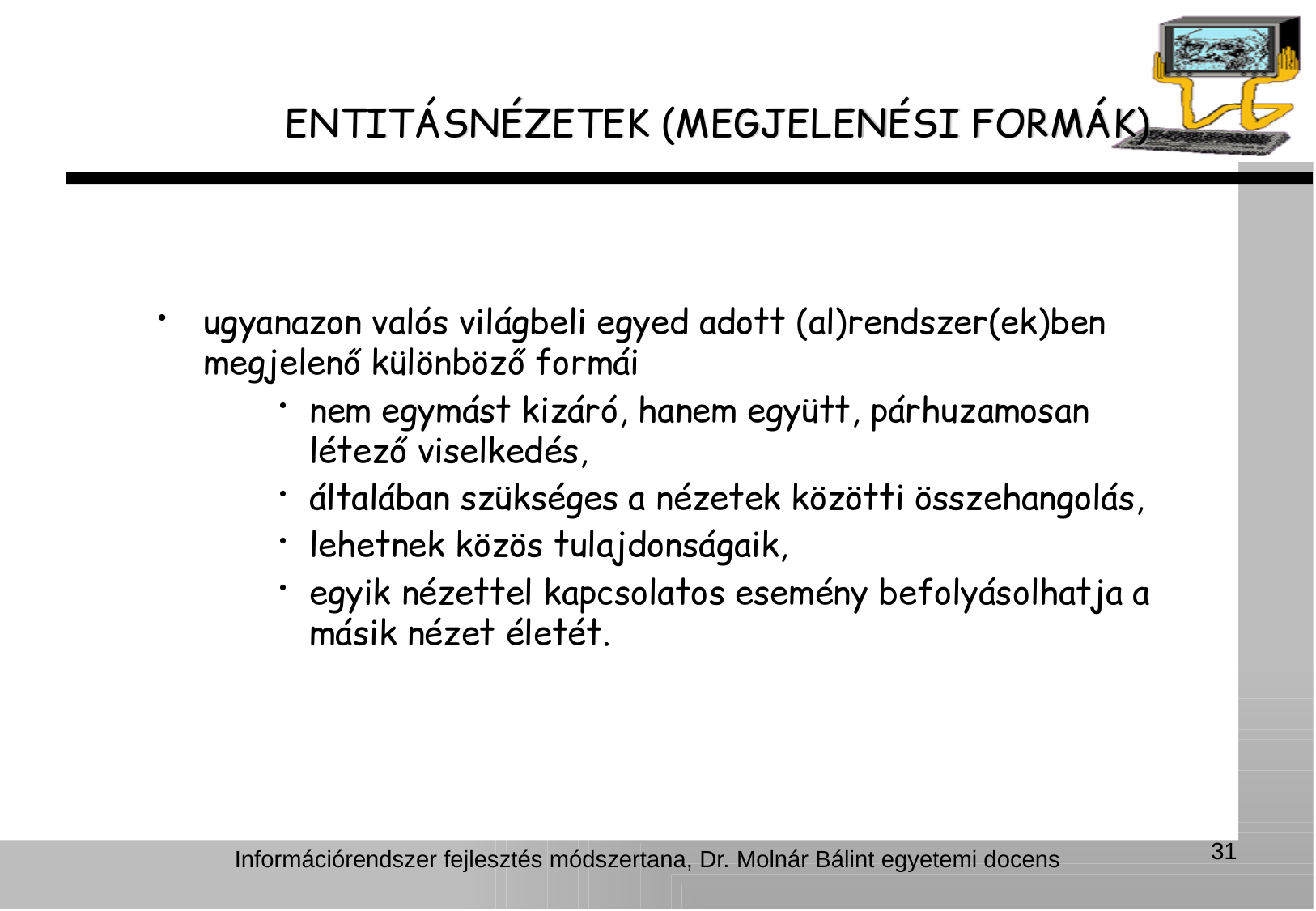

ENTITÁSNÉZETEK (MEGJELENÉSI FORMÁK)
ugyanazon valós világbeli egyed adott (al)rendszer(ek)ben megjelenő különböző formái
nem egymást kizáró, hanem együtt, párhuzamosan létező viselkedés,
általában szükséges a nézetek közötti összehangolás,
lehetnek közös tulajdonságaik,
egyik nézettel kapcsolatos esemény befolyásolhatja a másik nézet életét.
31
Információrendszer fejlesztés módszertana, Dr. Molnár Bálint egyetemi docens